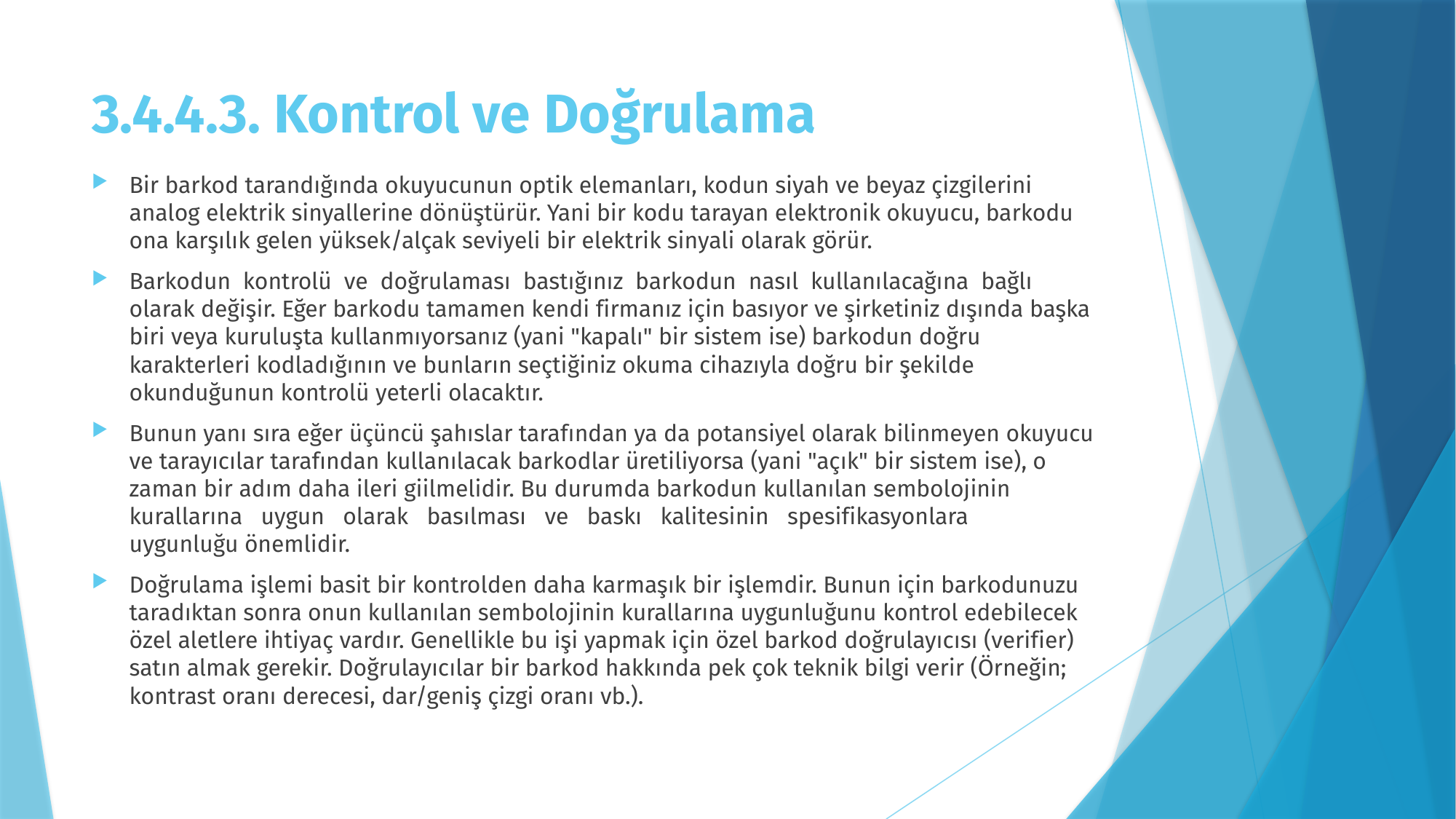

# 3.4.4.3. Kontrol ve Doğrulama
Bir barkod tarandığında okuyucunun optik elemanları, kodun siyah ve beyaz çizgilerini analog elektrik sinyallerine dönüştürür. Yani bir kodu tarayan elektronik okuyucu, barkodu ona karşılık gelen yüksek/alçak seviyeli bir elektrik sinyali olarak görür.
Barkodun  kontrolü  ve  doğrulaması  bastığınız  barkodun  nasıl  kullanılacağına  bağlı olarak değişir. Eğer barkodu tamamen kendi firmanız için basıyor ve şirketiniz dışında başka biri veya kuruluşta kullanmıyorsanız (yani "kapalı" bir sistem ise) barkodun doğru karakterleri kodladığının ve bunların seçtiğiniz okuma cihazıyla doğru bir şekilde okunduğunun kontrolü yeterli olacaktır.
Bunun yanı sıra eğer üçüncü şahıslar tarafından ya da potansiyel olarak bilinmeyen okuyucu ve tarayıcılar tarafından kullanılacak barkodlar üretiliyorsa (yani "açık" bir sistem ise), o zaman bir adım daha ileri giilmelidir. Bu durumda barkodun kullanılan sembolojinin kurallarına   uygun   olarak   basılması   ve   baskı   kalitesinin   spesifikasyonlara   uygunluğu önemlidir.
Doğrulama işlemi basit bir kontrolden daha karmaşık bir işlemdir. Bunun için barkodunuzu taradıktan sonra onun kullanılan sembolojinin kurallarına uygunluğunu kontrol edebilecek özel aletlere ihtiyaç vardır. Genellikle bu işi yapmak için özel barkod doğrulayıcısı (verifier) satın almak gerekir. Doğrulayıcılar bir barkod hakkında pek çok teknik bilgi verir (Örneğin; kontrast oranı derecesi, dar/geniş çizgi oranı vb.).